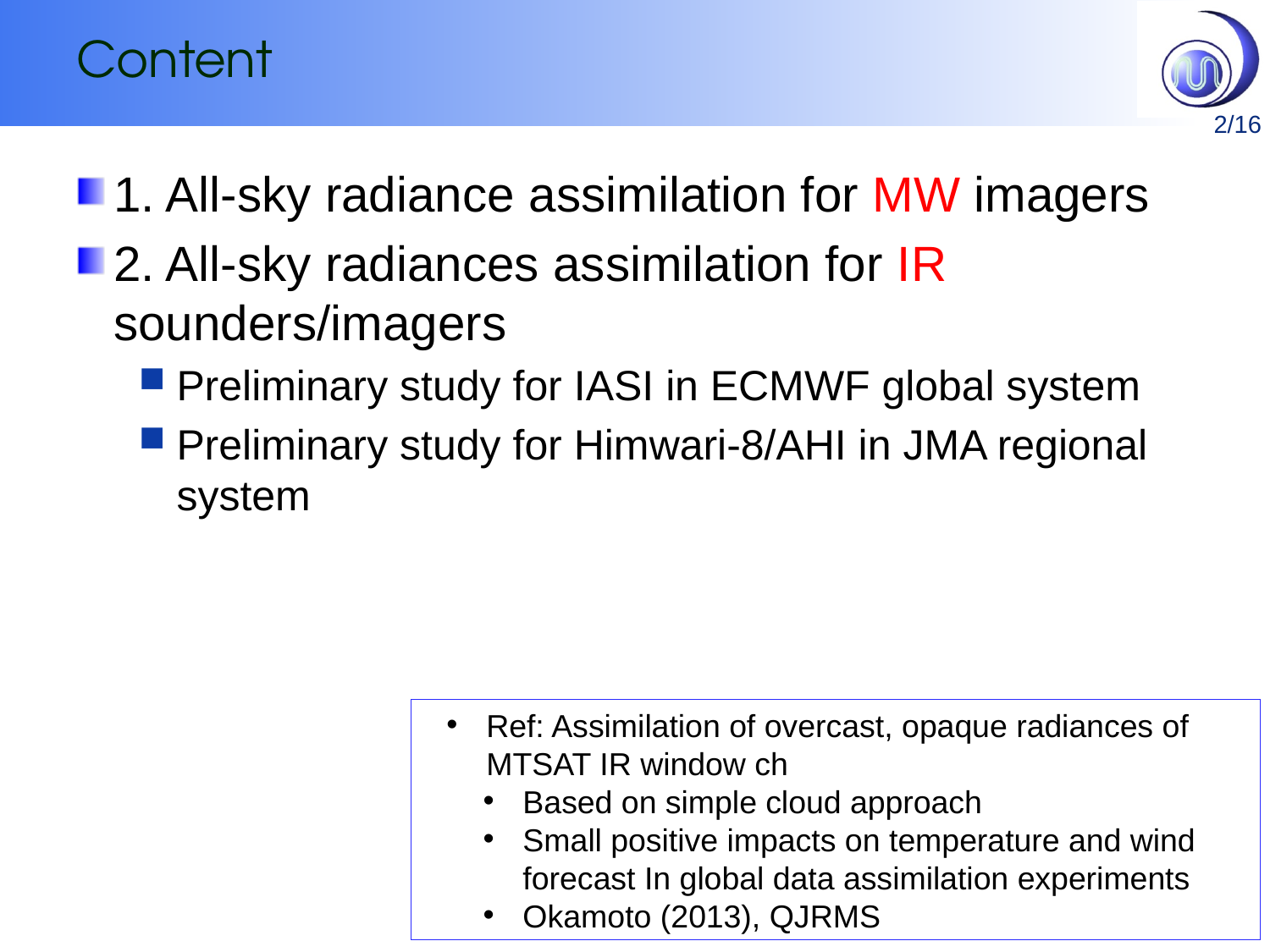

# Content
1. All-sky radiance assimilation for MW imagers
2. All-sky radiances assimilation for IR sounders/imagers
Preliminary study for IASI in ECMWF global system
Preliminary study for Himwari-8/AHI in JMA regional system
Ref: Assimilation of overcast, opaque radiances of MTSAT IR window ch
Based on simple cloud approach
Small positive impacts on temperature and wind forecast In global data assimilation experiments
Okamoto (2013), QJRMS